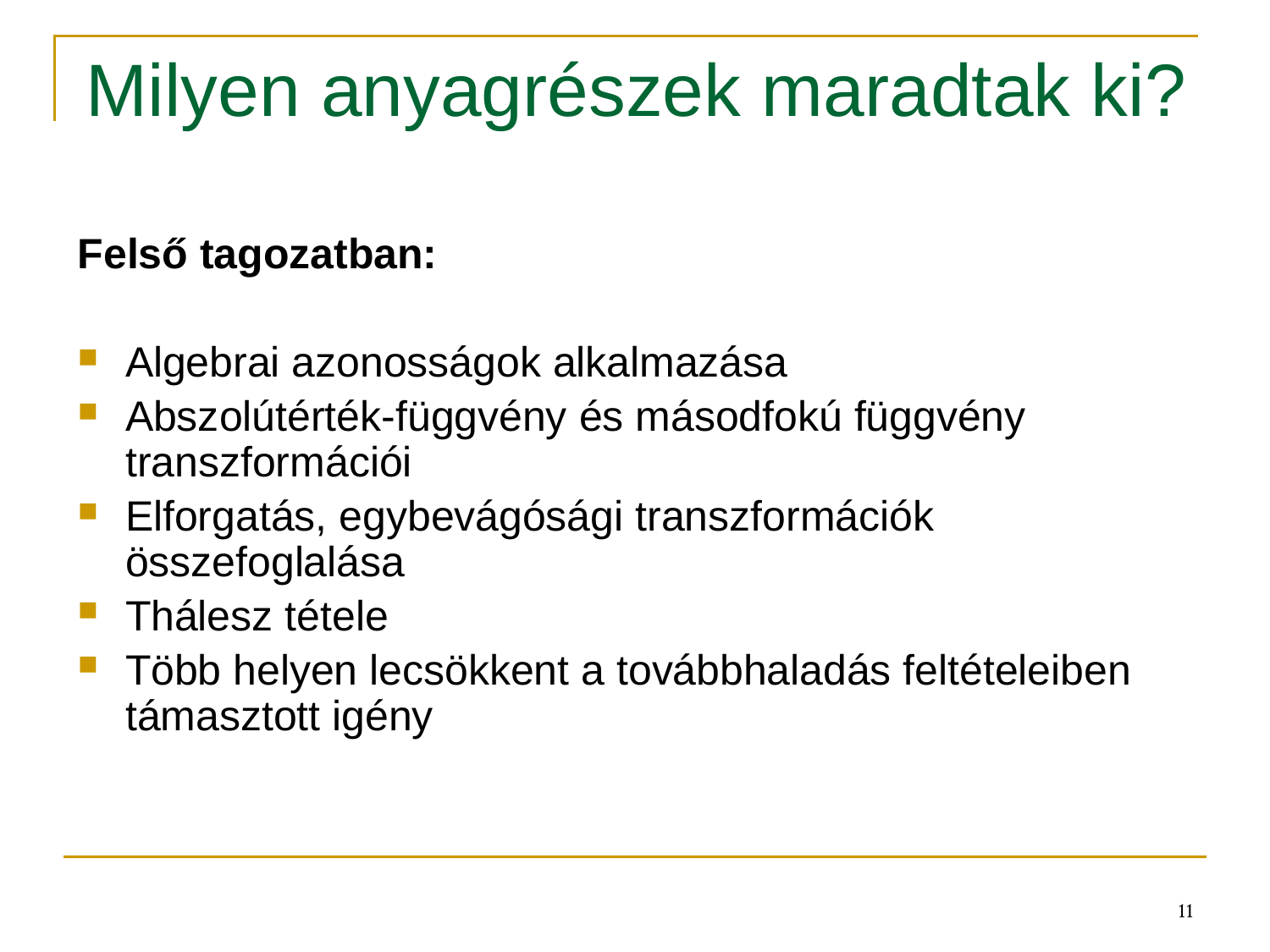

# Milyen anyagrészek maradtak ki?
Felső tagozatban:

Algebrai azonosságok alkalmazása
Abszolútérték-függvény és másodfokú függvény transzformációi
Elforgatás, egybevágósági transzformációk összefoglalása
Thálesz tétele
Több helyen lecsökkent a továbbhaladás feltételeiben támasztott igény
11